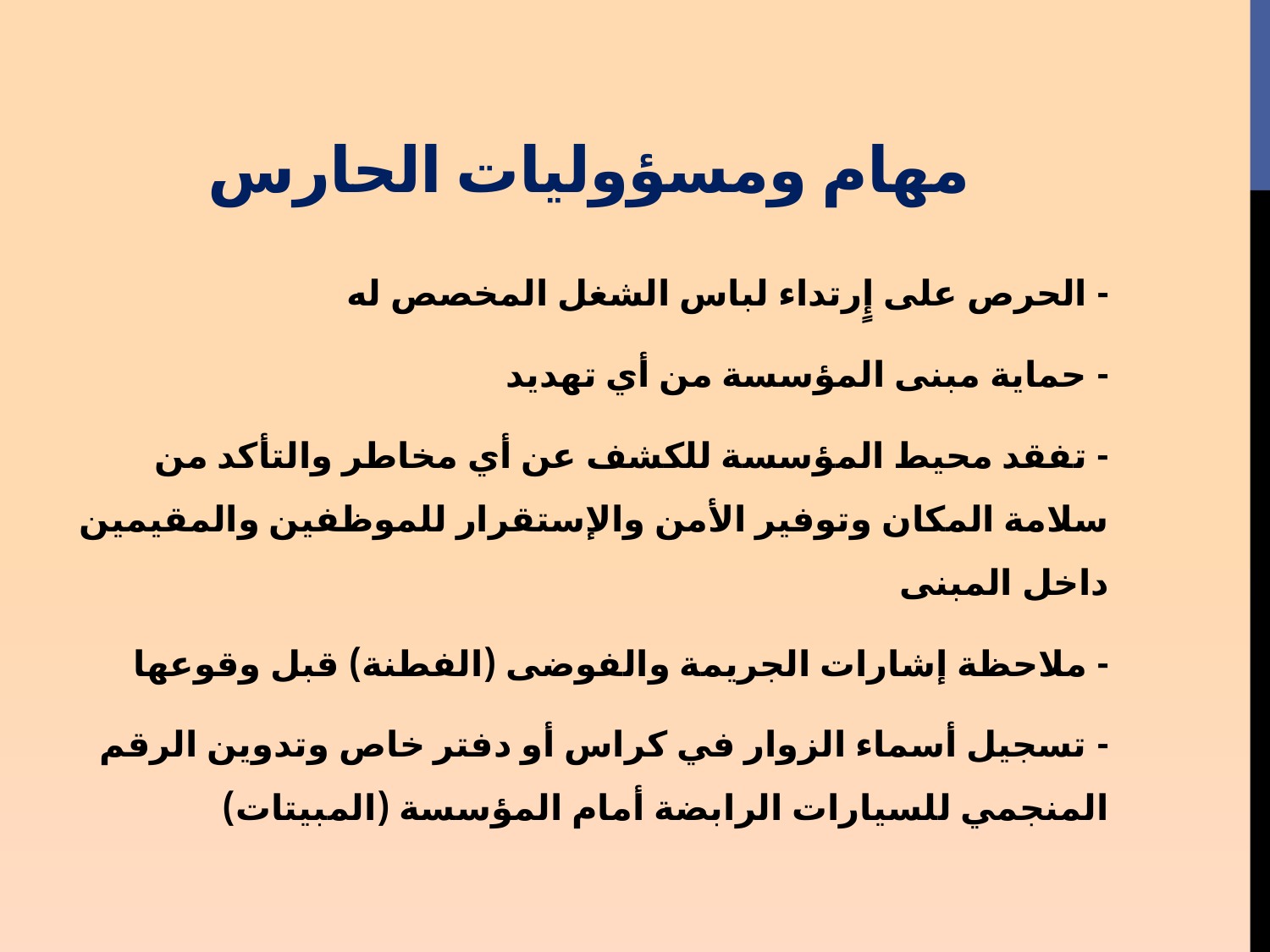

# مهام ومسؤوليات الحارس
- الحرص على إٍرتداء لباس الشغل المخصص له
- حماية مبنى المؤسسة من أي تهديد
- تفقد محيط المؤسسة للكشف عن أي مخاطر والتأكد من سلامة المكان وتوفير الأمن والإستقرار للموظفين والمقيمين داخل المبنى
- ملاحظة إشارات الجريمة والفوضى (الفطنة) قبل وقوعها
- تسجيل أسماء الزوار في كراس أو دفتر خاص وتدوين الرقم المنجمي للسيارات الرابضة أمام المؤسسة (المبيتات)